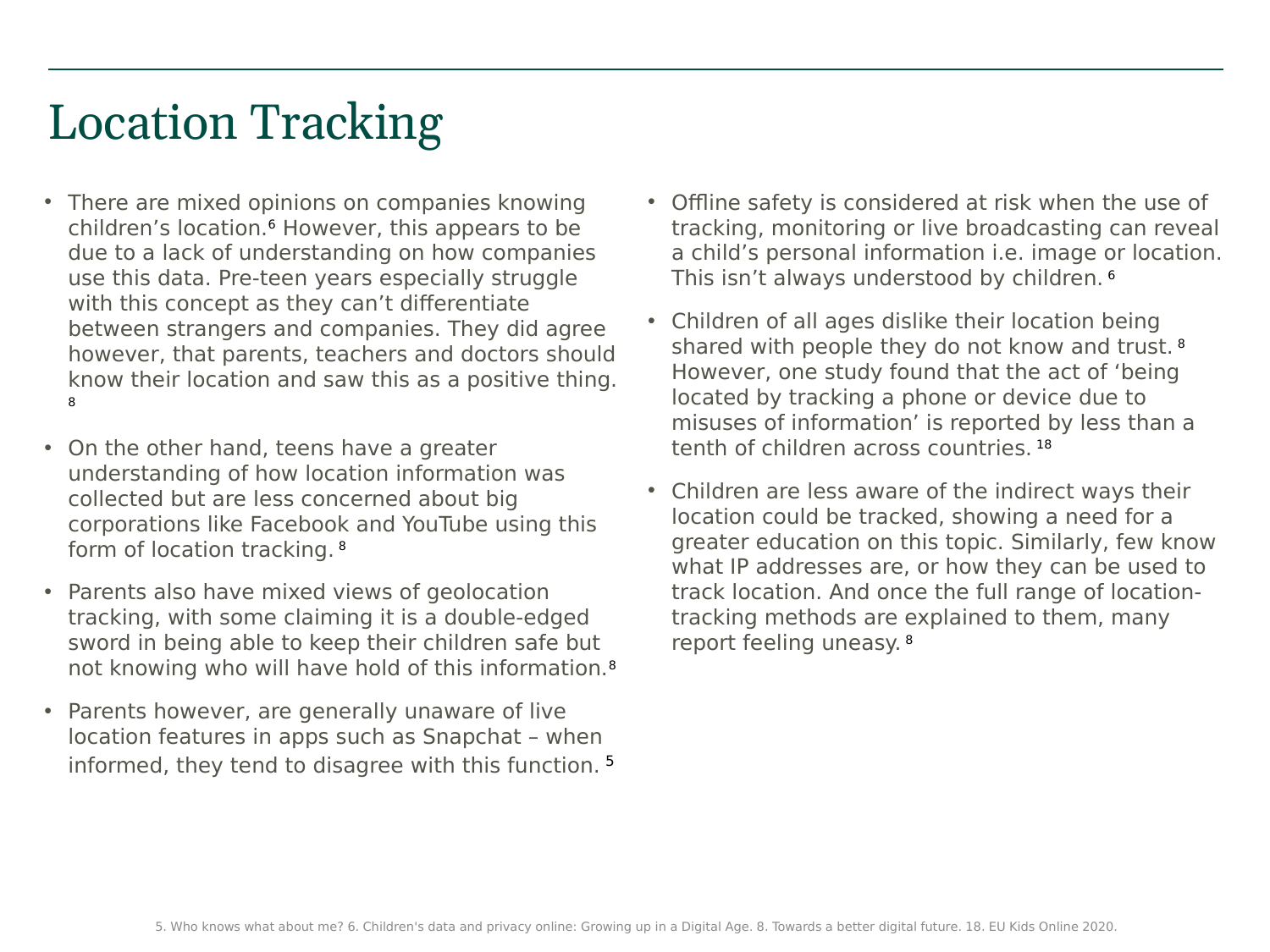

# Location Tracking
There are mixed opinions on companies knowing children’s location.6 However, this appears to be due to a lack of understanding on how companies use this data. Pre-teen years especially struggle with this concept as they can’t differentiate between strangers and companies. They did agree however, that parents, teachers and doctors should know their location and saw this as a positive thing. 8
On the other hand, teens have a greater understanding of how location information was collected but are less concerned about big corporations like Facebook and YouTube using this form of location tracking. 8
Parents also have mixed views of geolocation tracking, with some claiming it is a double-edged sword in being able to keep their children safe but not knowing who will have hold of this information.8
Parents however, are generally unaware of live location features in apps such as Snapchat – when informed, they tend to disagree with this function. 5
Offline safety is considered at risk when the use of tracking, monitoring or live broadcasting can reveal a child’s personal information i.e. image or location. This isn’t always understood by children. 6
Children of all ages dislike their location being shared with people they do not know and trust. 8 However, one study found that the act of ‘being located by tracking a phone or device due to misuses of information’ is reported by less than a tenth of children across countries. 18
Children are less aware of the indirect ways their location could be tracked, showing a need for a greater education on this topic. Similarly, few know what IP addresses are, or how they can be used to track location. And once the full range of location-tracking methods are explained to them, many report feeling uneasy. 8

5. Who knows what about me? 6. Children's data and privacy online: Growing up in a Digital Age. 8. Towards a better digital future. 18. EU Kids Online 2020.